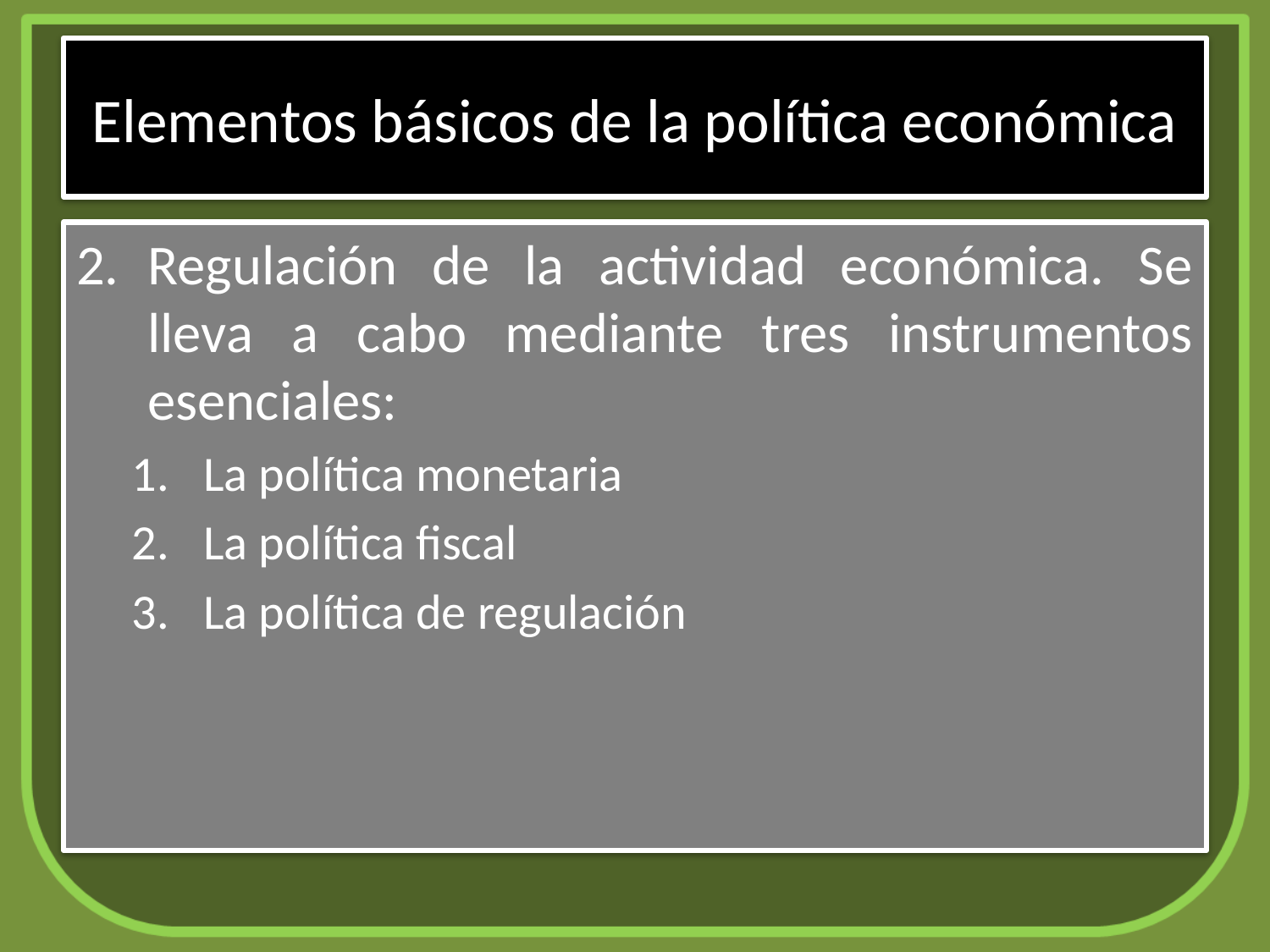

# Elementos básicos de la política económica
Regulación de la actividad económica. Se lleva a cabo mediante tres instrumentos esenciales:
La política monetaria
La política fiscal
La política de regulación